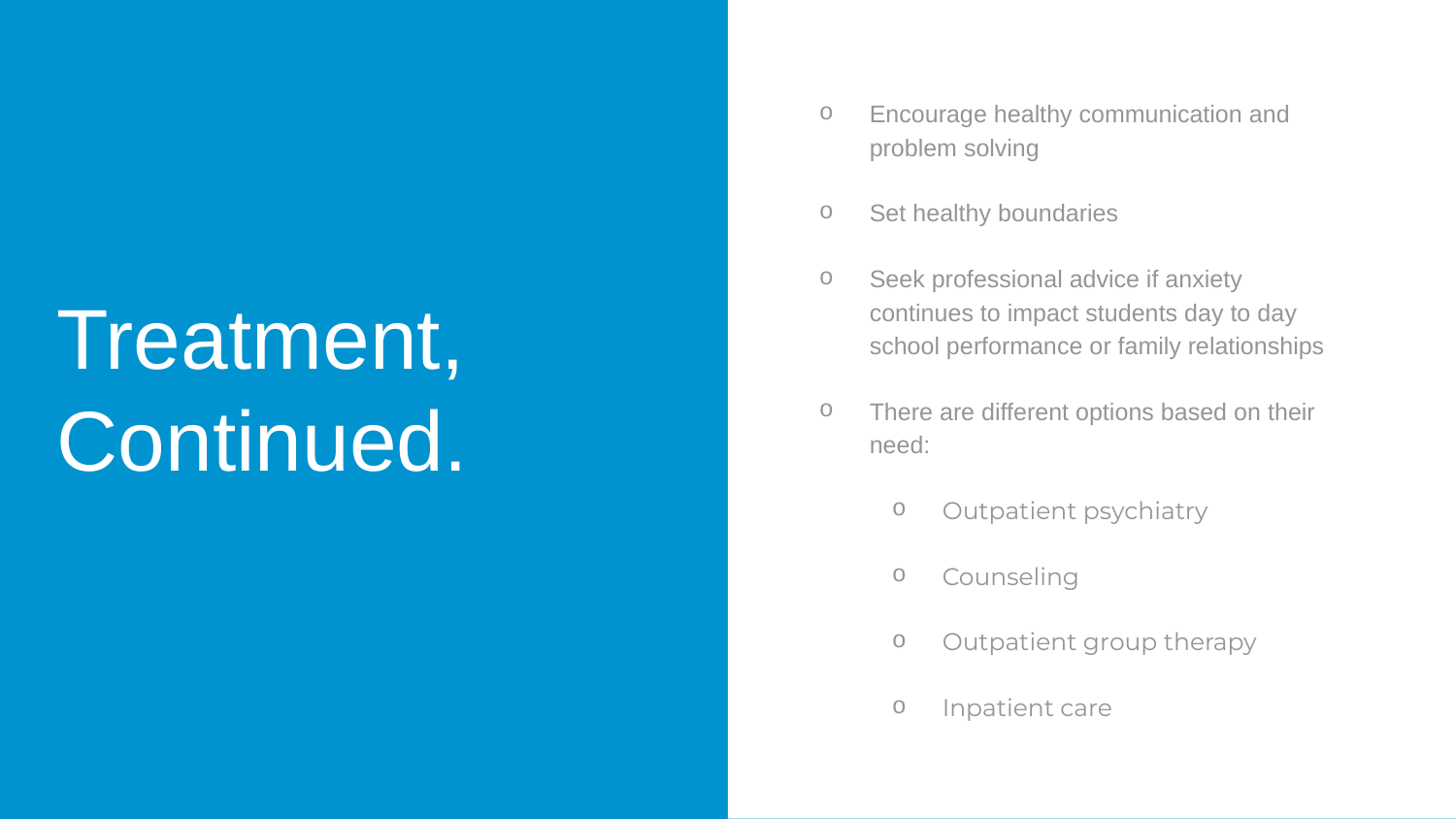

Encourage healthy communication and problem solving
Set healthy boundaries
Seek professional advice if anxiety continues to impact students day to day school performance or family relationships
There are different options based on their need:
Outpatient psychiatry
Counseling
Outpatient group therapy
Inpatient care

# Treatment, Continued.